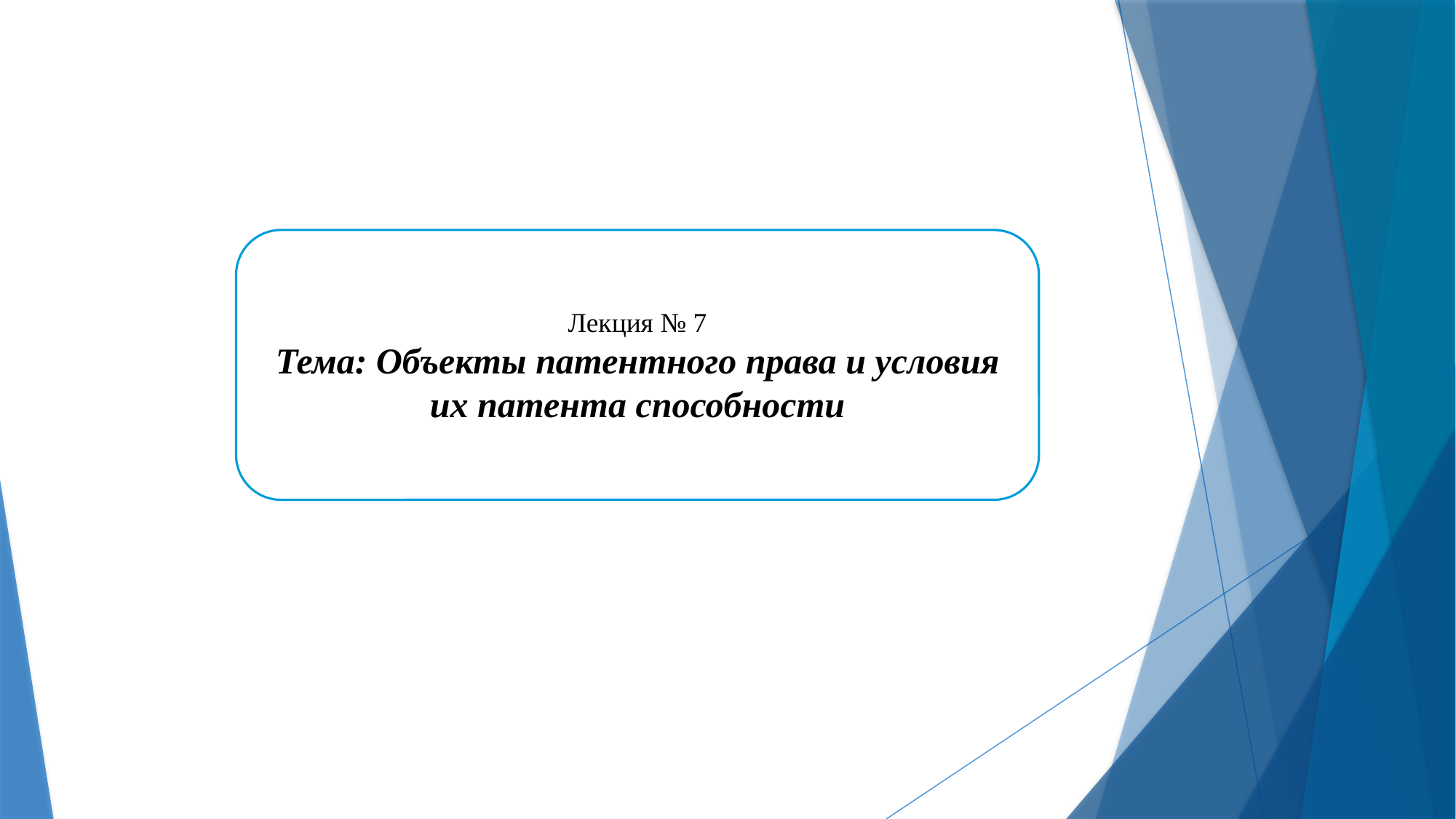

Лекция № 7
Тема: Объекты патентного права и условия их патента способности